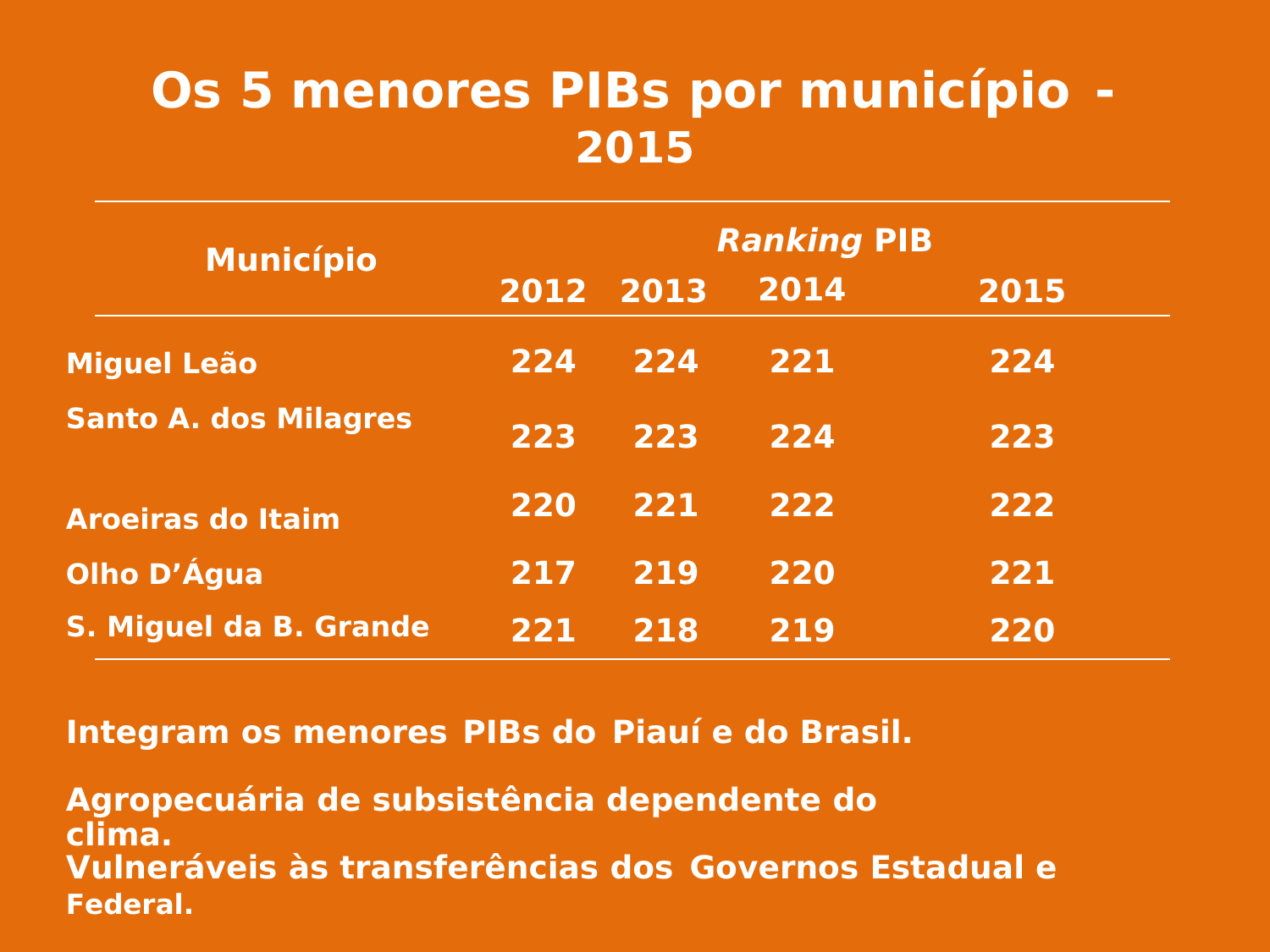

Os 5 menores PIBs por município
2015
-

Ranking
2014
PIB
Município
2012  2013
2015

Miguel Leão
Santo A. dos Milagres
224
224
221
224
223
223
224
223
220
221
222
222
Aroeiras do Itaim
Olho D’Água
S. Miguel da B. Grande
217
221
219
218
220
219
221
220

Integram os menores
PIBs do
Piauí
e do Brasil.
Agropecuária de subsistência dependente do clima.
Vulneráveis às transferências dos
Federal.
Governos Estadual e